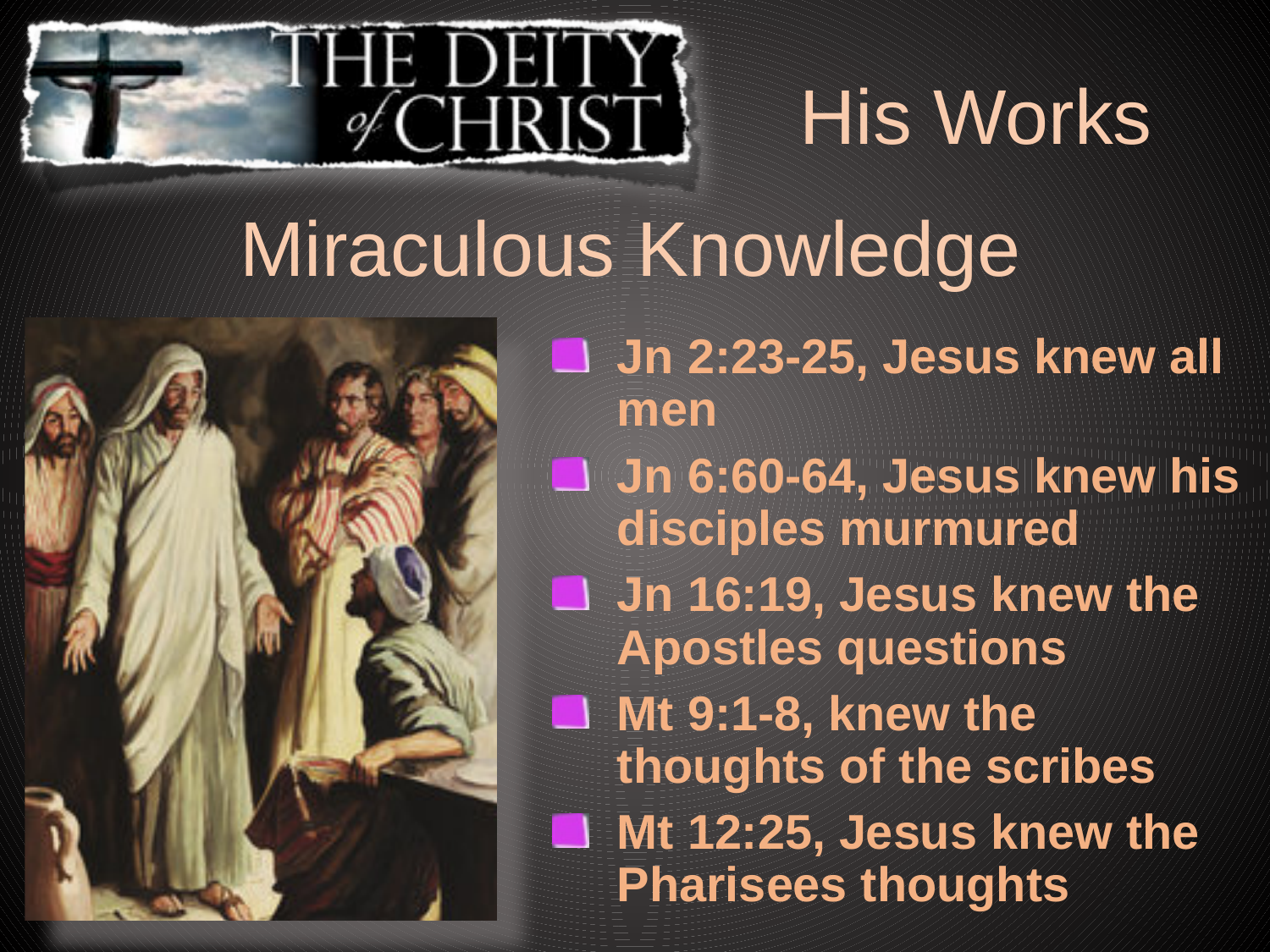

His Works
Miraculous Knowledge
Jn 2:23-25, Jesus knew all men
Jn 6:60-64, Jesus knew his disciples murmured
Jn 16:19, Jesus knew the Apostles questions
Mt 9:1-8, knew the thoughts of the scribes
Mt 12:25, Jesus knew the Pharisees thoughts